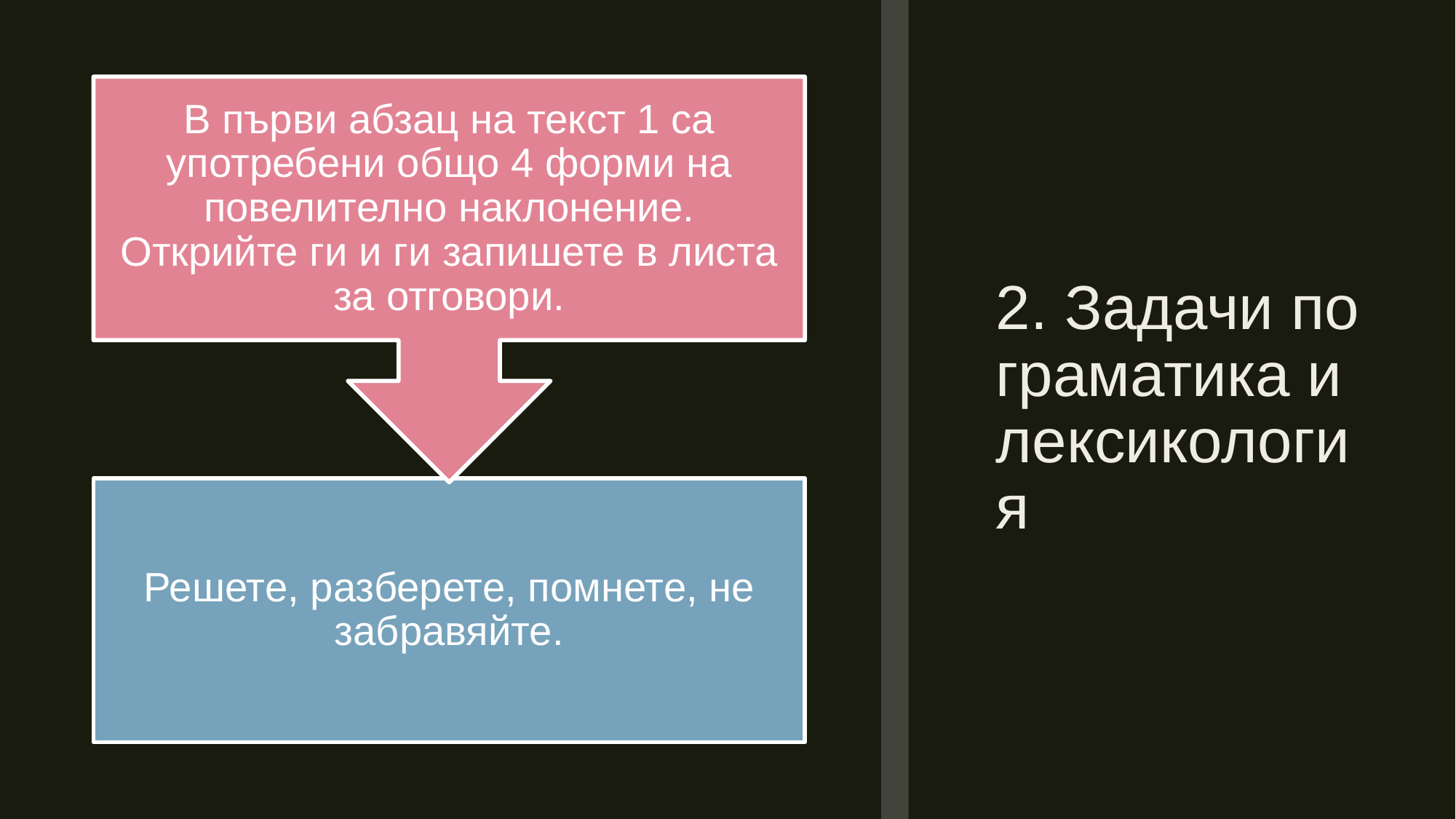

# 2. Задачи по граматика и лексикология
В първи абзац на текст 1 са употребени общо 4 форми на повелително наклонение. Открийте ги и ги запишете в листа за отговори.
Решете, разберете, помнете, не забравяйте.